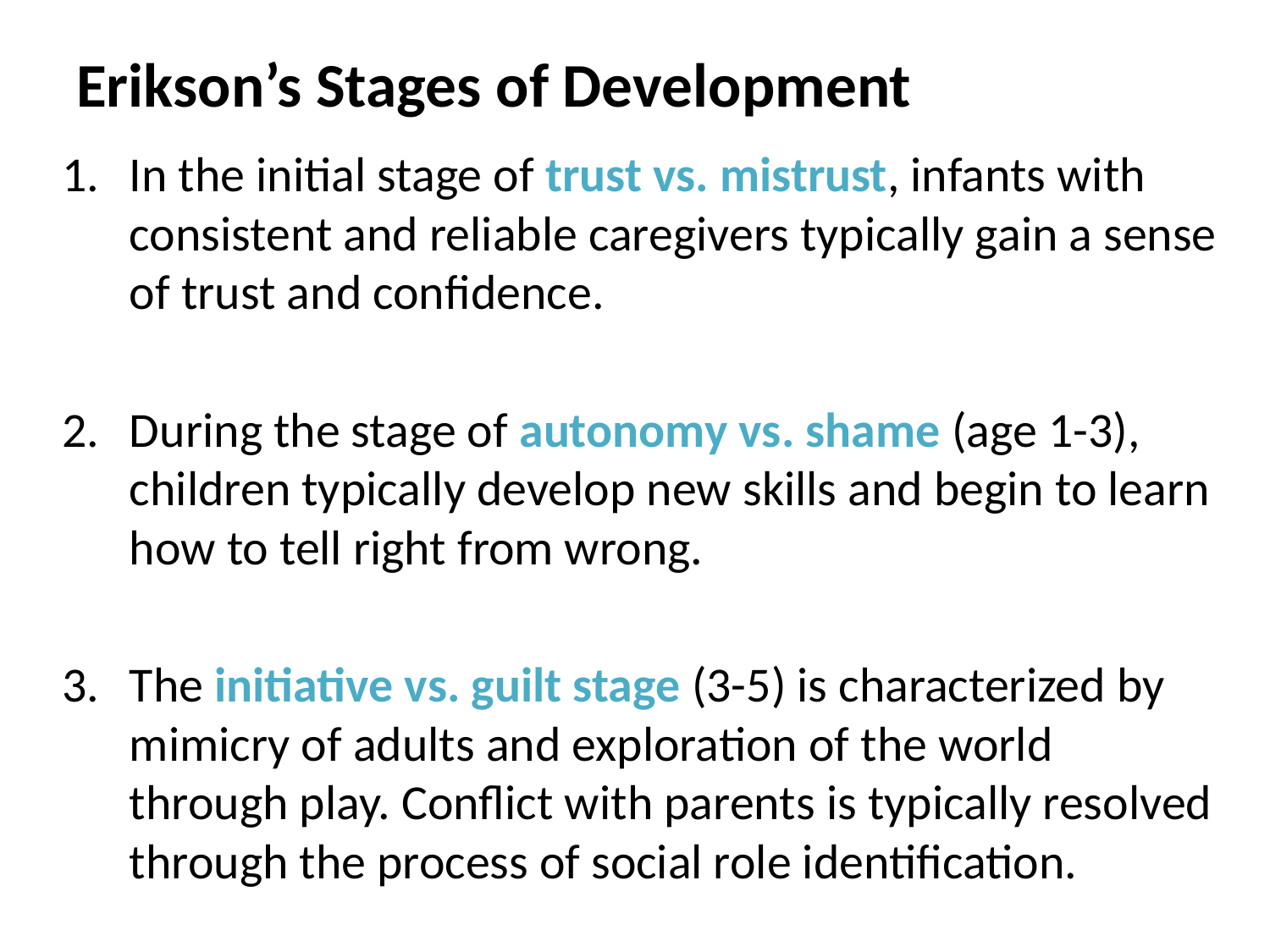

# Erikson’s Stages of Development
In the initial stage of trust vs. mistrust, infants with consistent and reliable caregivers typically gain a sense of trust and confidence.

During the stage of autonomy vs. shame (age 1-3), children typically develop new skills and begin to learn how to tell right from wrong.

The initiative vs. guilt stage (3-5) is characterized by mimicry of adults and exploration of the world through play. Conflict with parents is typically resolved through the process of social role identification.